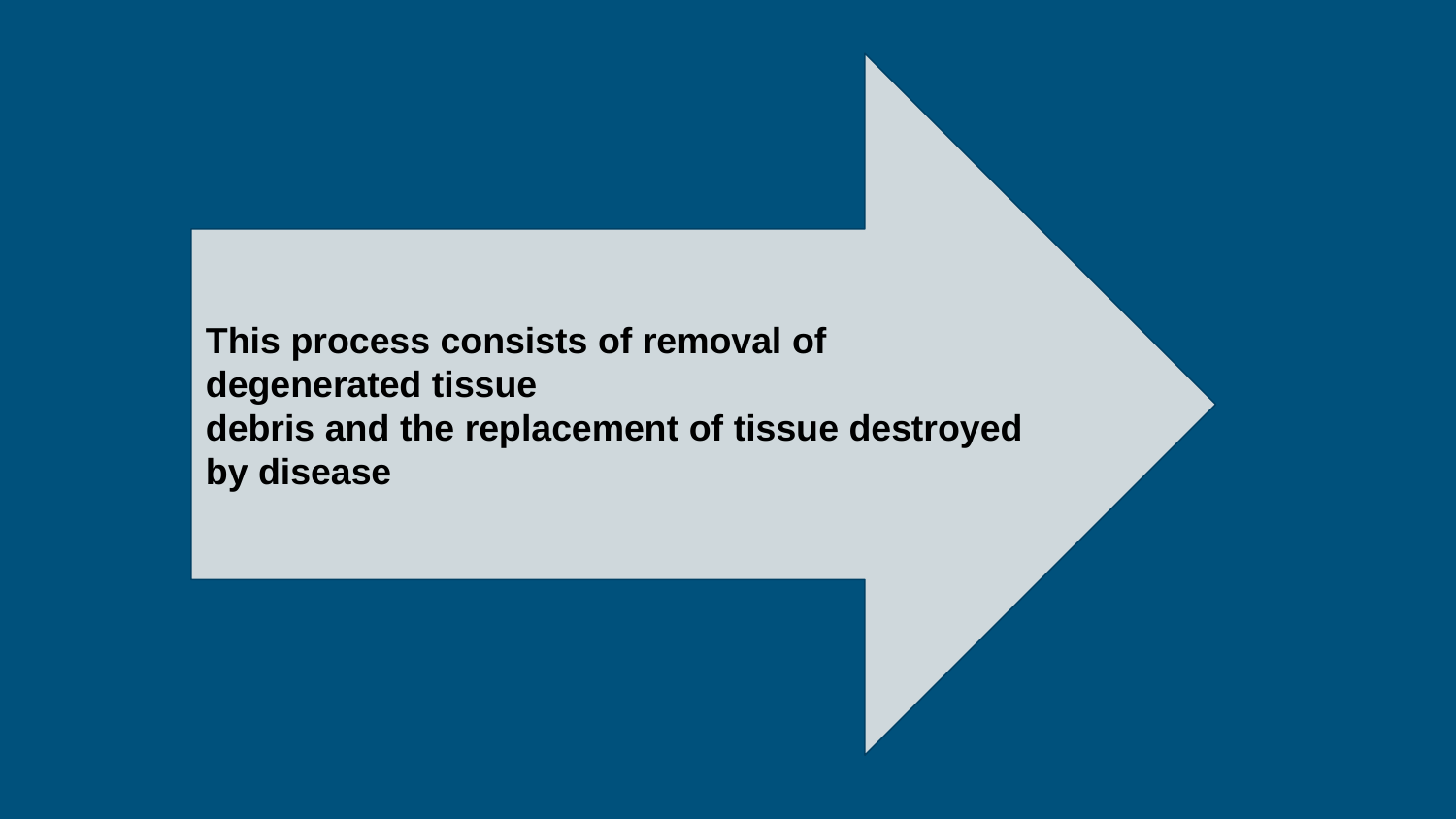

This process consists of removal of degenerated tissue
debris and the replacement of tissue destroyed by disease